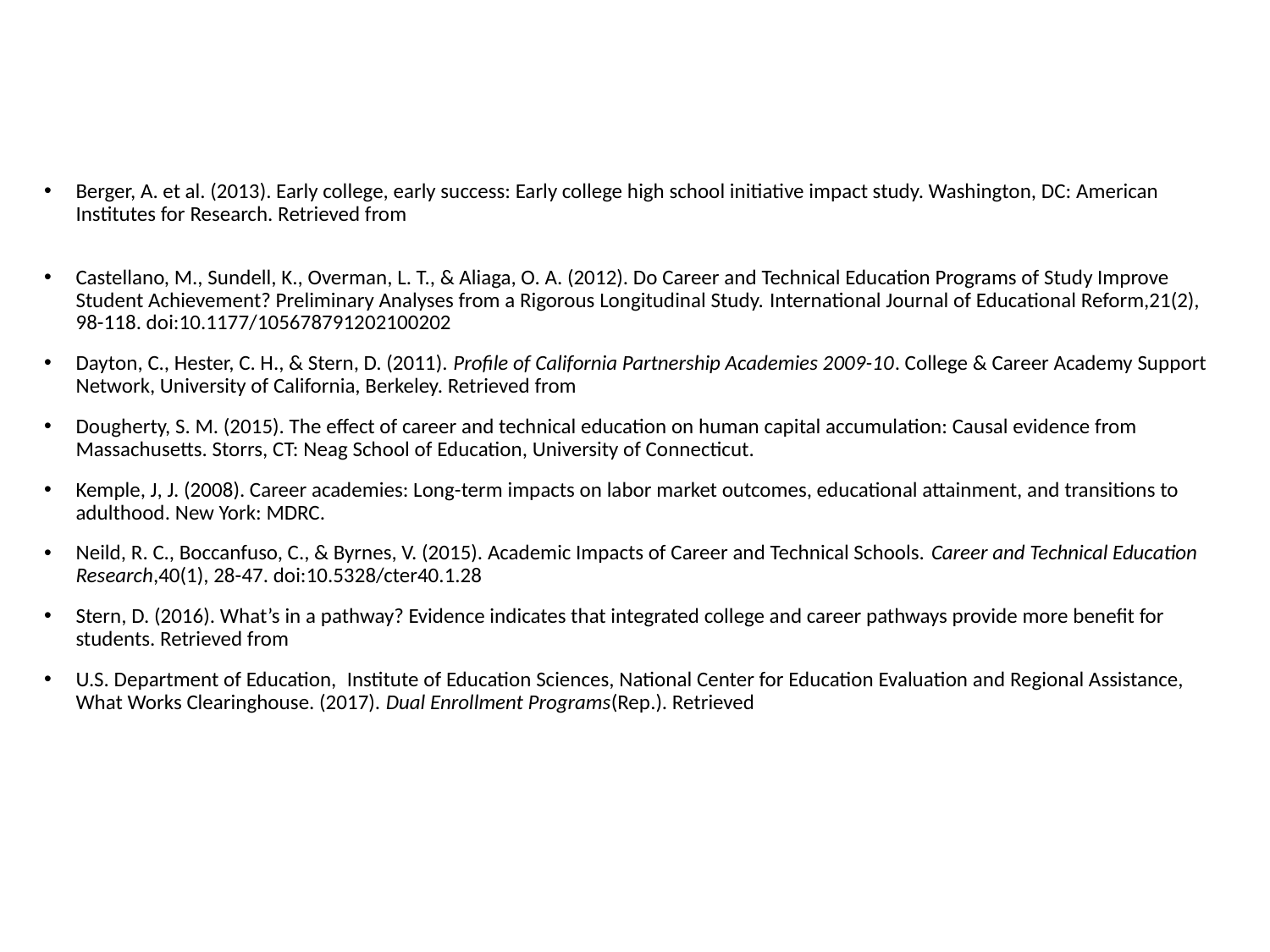

# Applied Learning References

Berger, A. et al. (2013). Early college, early success: Early college high school initiative impact study. Washington, DC: American Institutes for Research. Retrieved from https://www.air.org/sites/default/files/downloads/report/ECHSI_Impact_Study_Report_Final1_0.pdf
Castellano, M., Sundell, K., Overman, L. T., & Aliaga, O. A. (2012). Do Career and Technical Education Programs of Study Improve Student Achievement? Preliminary Analyses from a Rigorous Longitudinal Study. International Journal of Educational Reform,21(2), 98-118. doi:10.1177/105678791202100202
Dayton, C., Hester, C. H., & Stern, D. (2011). Profile of California Partnership Academies 2009-10. College & Career Academy Support Network, University of California, Berkeley. Retrieved from https://www.cde.ca.gov/ci/gs/hs/documents/cpareport2010.pdf
Dougherty, S. M. (2015). The effect of career and technical education on human capital accumulation: Causal evidence from Massachusetts. Storrs, CT: Neag School of Education, University of Connecticut.
Kemple, J, J. (2008). Career academies: Long-term impacts on labor market outcomes, educational attainment, and transitions to adulthood. New York: MDRC.
Neild, R. C., Boccanfuso, C., & Byrnes, V. (2015). Academic Impacts of Career and Technical Schools. Career and Technical Education Research,40(1), 28-47. doi:10.5328/cter40.1.28
Stern, D. (2016). What’s in a pathway? Evidence indicates that integrated college and career pathways provide more benefit for students. Retrieved from https://casn.berkeley.edu/wp-content/uploads/resource_files/Whats_in_a_pathway_10-31-16.pdf
U.S. Department of Education,  Institute of Education Sciences, National Center for Education Evaluation and Regional Assistance, What Works Clearinghouse. (2017). Dual Enrollment Programs(Rep.). Retrieved https://ies.ed.gov/ncee/wwc/
Docs/InterventionReports/wwc_dual_enrollment_022817.pdf